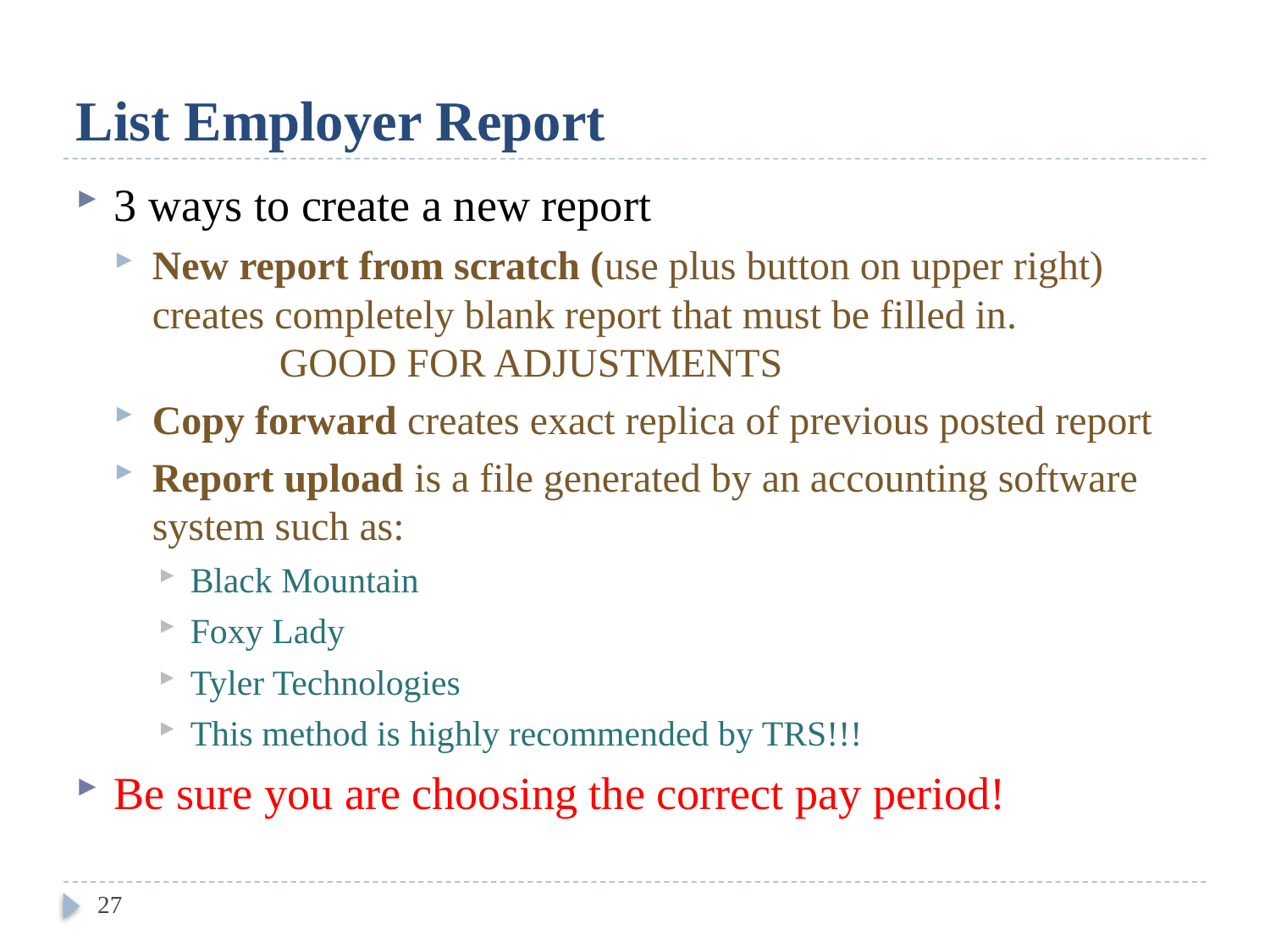

# List Employer Report
3 ways to create a new report
New report from scratch (use plus button on upper right) creates completely blank report that must be filled in. 			GOOD FOR ADJUSTMENTS
Copy forward creates exact replica of previous posted report
Report upload is a file generated by an accounting software system such as:
Black Mountain
Foxy Lady
Tyler Technologies
This method is highly recommended by TRS!!!
Be sure you are choosing the correct pay period!

27